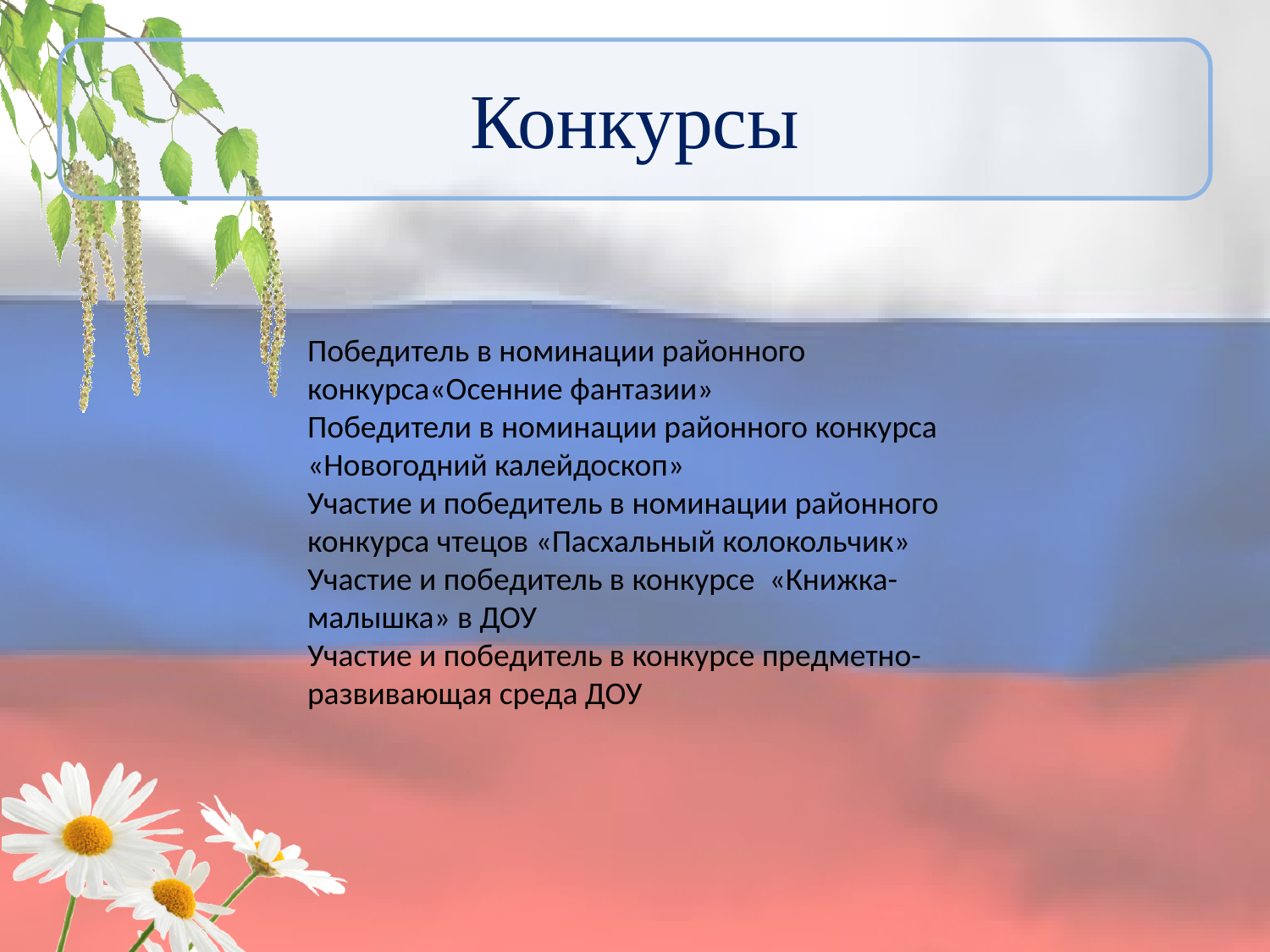

# Конкурсы

Победитель в номинации районного конкурса«Осенние фантазии»
Победители в номинации районного конкурса «Новогодний калейдоскоп»
Участие и победитель в номинации районного конкурса чтецов «Пасхальный колокольчик»
Участие и победитель в конкурсе  «Книжка-малышка» в ДОУ
Участие и победитель в конкурсе предметно-развивающая среда ДОУ